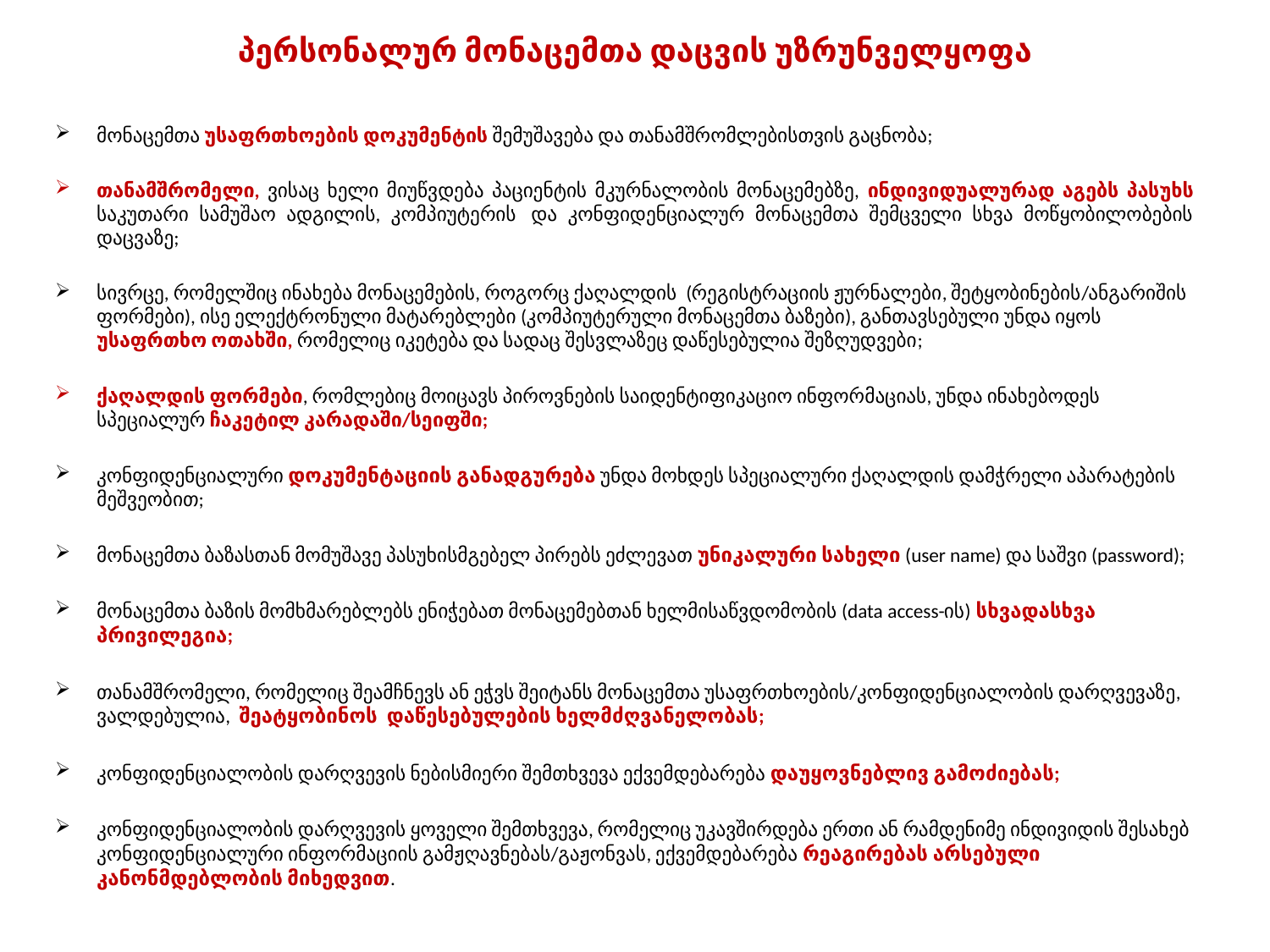

# პერსონალურ მონაცემთა დაცვის უზრუნველყოფა
მონაცემთა უსაფრთხოების დოკუმენტის შემუშავება და თანამშრომლებისთვის გაცნობა;

თანამშრომელი, ვისაც ხელი მიუწვდება პაციენტის მკურნალობის მონაცემებზე, ინდივიდუალურად აგებს პასუხს საკუთარი სამუშაო ადგილის, კომპიუტერის  და კონფიდენციალურ მონაცემთა შემცველი სხვა მოწყობილობების დაცვაზე;

სივრცე, რომელშიც ინახება მონაცემების, როგორც ქაღალდის  (რეგისტრაციის ჟურნალები, შეტყობინების/ანგარიშის ფორმები), ისე ელექტრონული მატარებლები (კომპიუტერული მონაცემთა ბაზები), განთავსებული უნდა იყოს  უსაფრთხო ოთახში, რომელიც იკეტება და სადაც შესვლაზეც დაწესებულია შეზღუდვები;

ქაღალდის ფორმები, რომლებიც მოიცავს პიროვნების საიდენტიფიკაციო ინფორმაციას, უნდა ინახებოდეს სპეციალურ ჩაკეტილ კარადაში/სეიფში;

კონფიდენციალური დოკუმენტაციის განადგურება უნდა მოხდეს სპეციალური ქაღალდის დამჭრელი აპარატების მეშვეობით;

მონაცემთა ბაზასთან მომუშავე პასუხისმგებელ პირებს ეძლევათ უნიკალური სახელი (user name) და საშვი (password);

მონაცემთა ბაზის მომხმარებლებს ენიჭებათ მონაცემებთან ხელმისაწვდომობის (data access-ის) სხვადასხვა პრივილეგია;

თანამშრომელი, რომელიც შეამჩნევს ან ეჭვს შეიტანს მონაცემთა უსაფრთხოების/კონფიდენციალობის დარღვევაზე, ვალდებულია,  შეატყობინოს  დაწესებულების ხელმძღვანელობას;

კონფიდენციალობის დარღვევის ნებისმიერი შემთხვევა ექვემდებარება დაუყოვნებლივ გამოძიებას;

კონფიდენციალობის დარღვევის ყოველი შემთხვევა, რომელიც უკავშირდება ერთი ან რამდენიმე ინდივიდის შესახებ კონფიდენციალური ინფორმაციის გამჟღავნებას/გაჟონვას, ექვემდებარება რეაგირებას არსებული კანონმდებლობის მიხედვით.